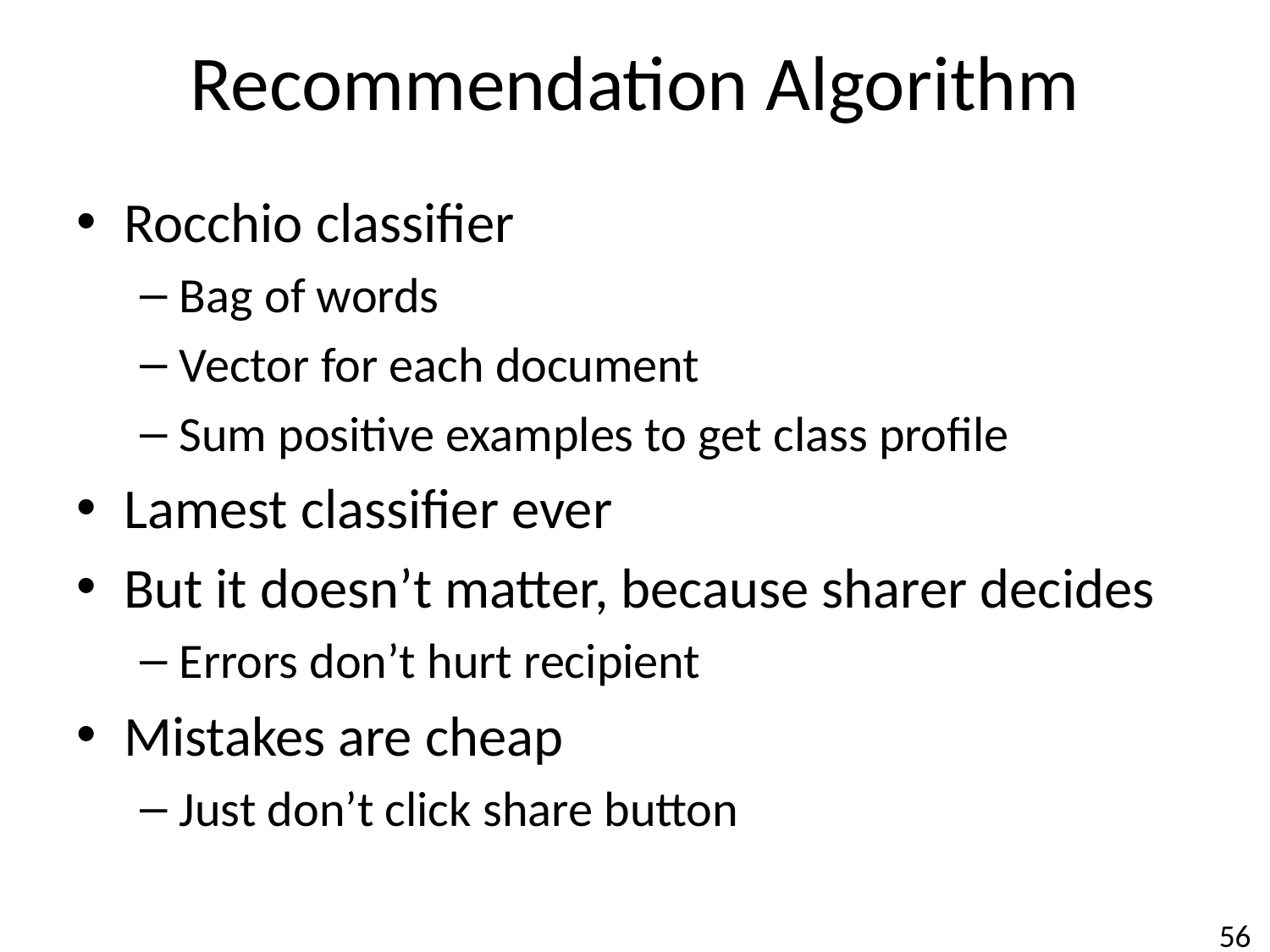

# Recommendation Algorithm
Rocchio classifier
Bag of words
Vector for each document
Sum positive examples to get class profile
Lamest classifier ever
But it doesn’t matter, because sharer decides
Errors don’t hurt recipient
Mistakes are cheap
Just don’t click share button
56